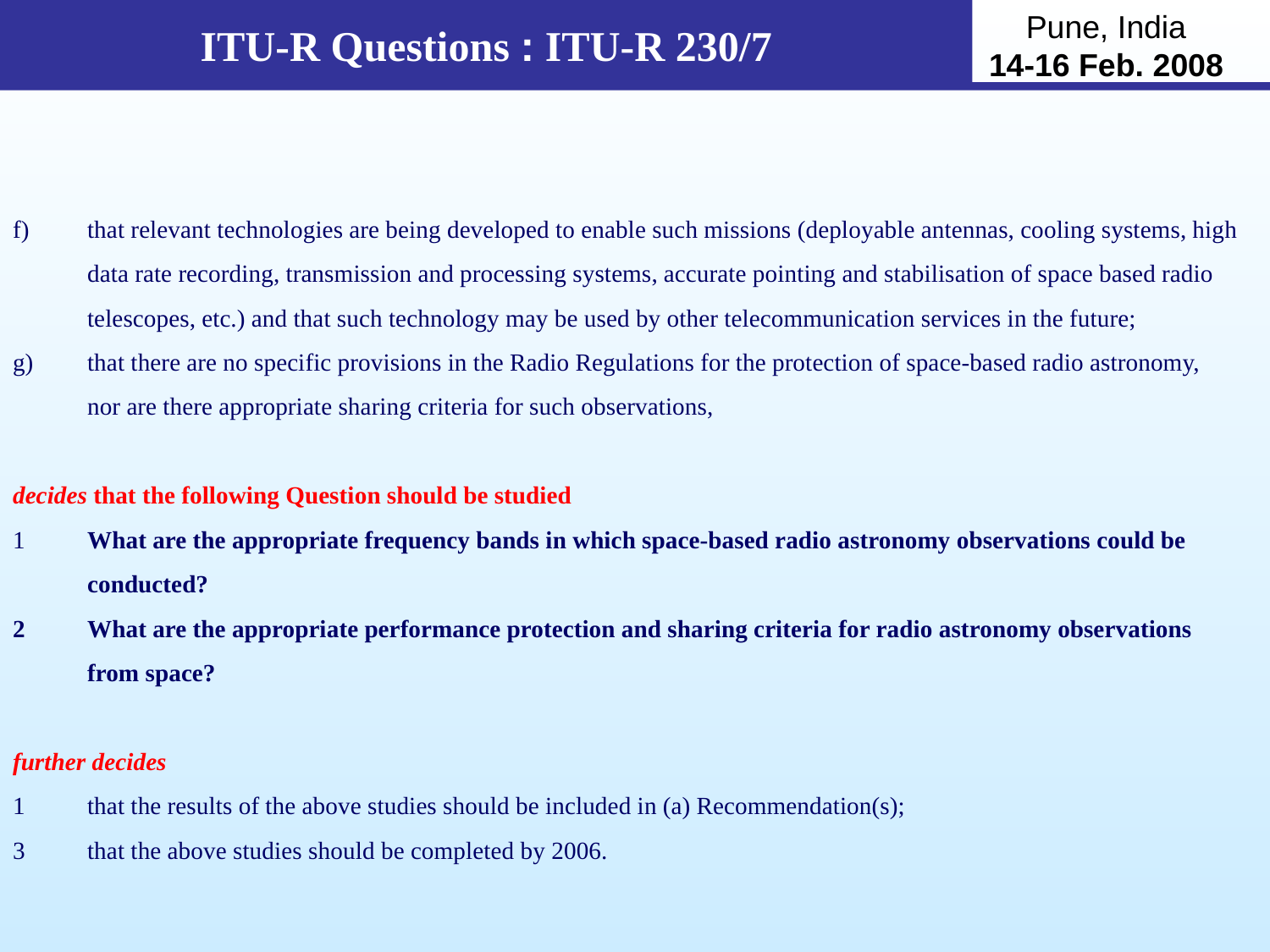

ITU-R Questions : ITU-R 230/7
f)	that relevant technologies are being developed to enable such missions (deployable antennas, cooling systems, high
data rate recording, transmission and processing systems, accurate pointing and stabilisation of space based radio
telescopes, etc.) and that such technology may be used by other telecommunication services in the future;
that there are no specific provisions in the Radio Regulations for the protection of space-based radio astronomy,
nor are there appropriate sharing criteria for such observations,

decides that the following Question should be studied
1	What are the appropriate frequency bands in which space-based radio astronomy observations could be
conducted?
What are the appropriate performance protection and sharing criteria for radio astronomy observations
from space?

further decides
1	that the results of the above studies should be included in (a) Recommendation(s);
that the above studies should be completed by 2006.